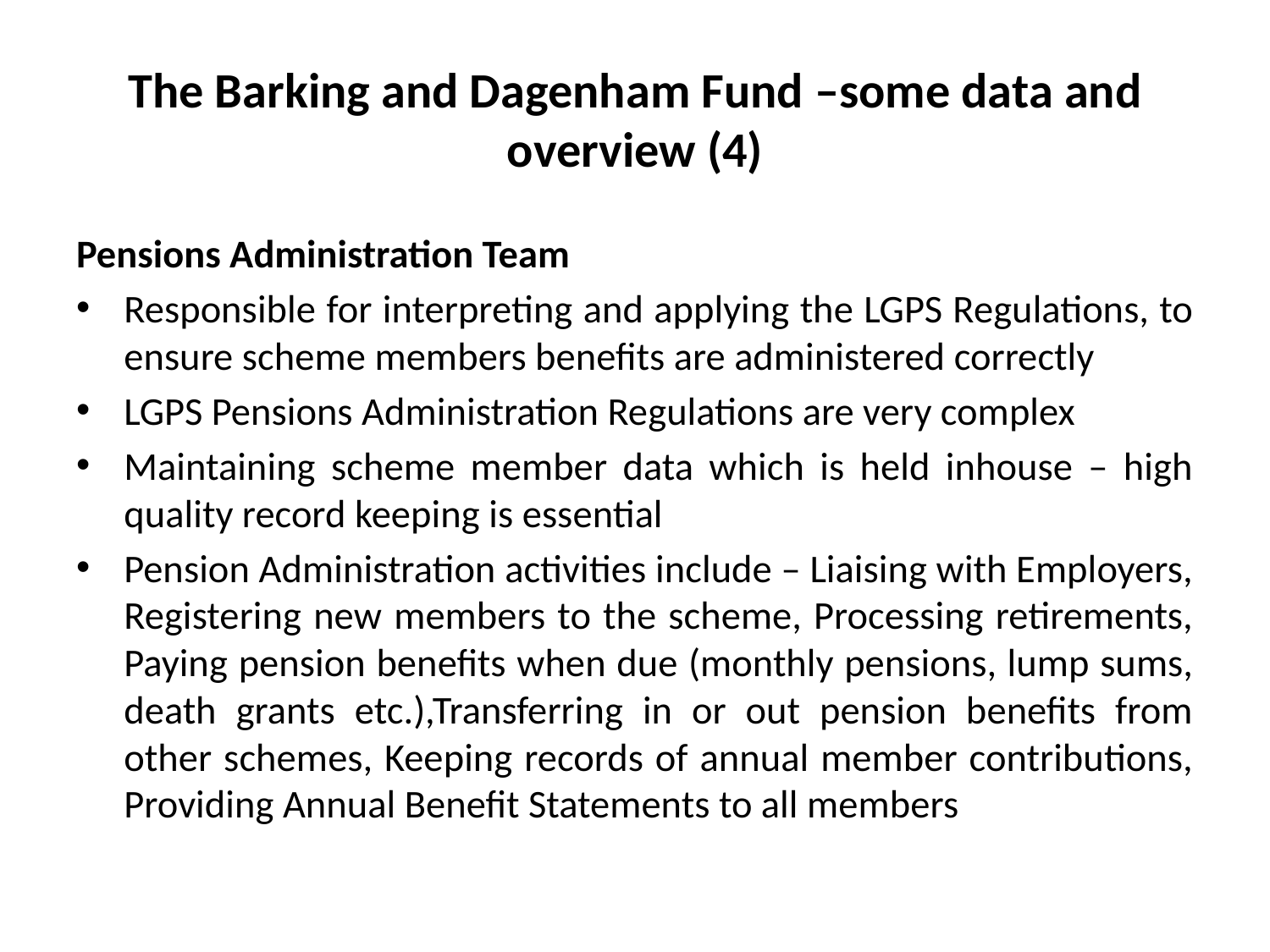

# The Barking and Dagenham Fund –some data and overview (4)
Pensions Administration Team
Responsible for interpreting and applying the LGPS Regulations, to ensure scheme members benefits are administered correctly
LGPS Pensions Administration Regulations are very complex
Maintaining scheme member data which is held inhouse – high quality record keeping is essential
Pension Administration activities include – Liaising with Employers, Registering new members to the scheme, Processing retirements, Paying pension benefits when due (monthly pensions, lump sums, death grants etc.),Transferring in or out pension benefits from other schemes, Keeping records of annual member contributions, Providing Annual Benefit Statements to all members